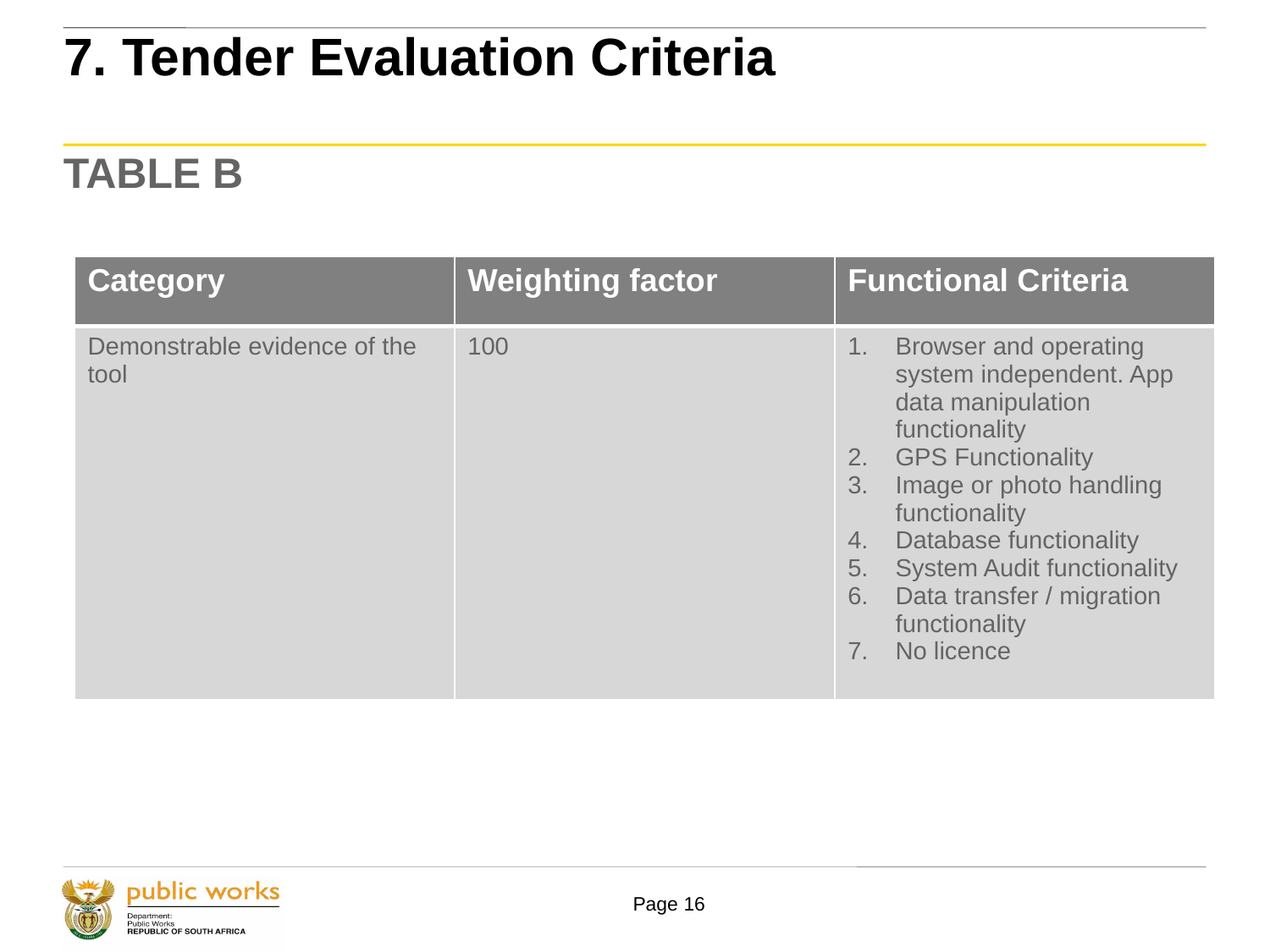

# 7. Tender Evaluation Criteria
TABLE B

| Category | Weighting factor | Functional Criteria |
| --- | --- | --- |
| Demonstrable evidence of the tool | 100 | Browser and operating system independent. App data manipulation functionality GPS Functionality Image or photo handling functionality Database functionality System Audit functionality Data transfer / migration functionality No licence |